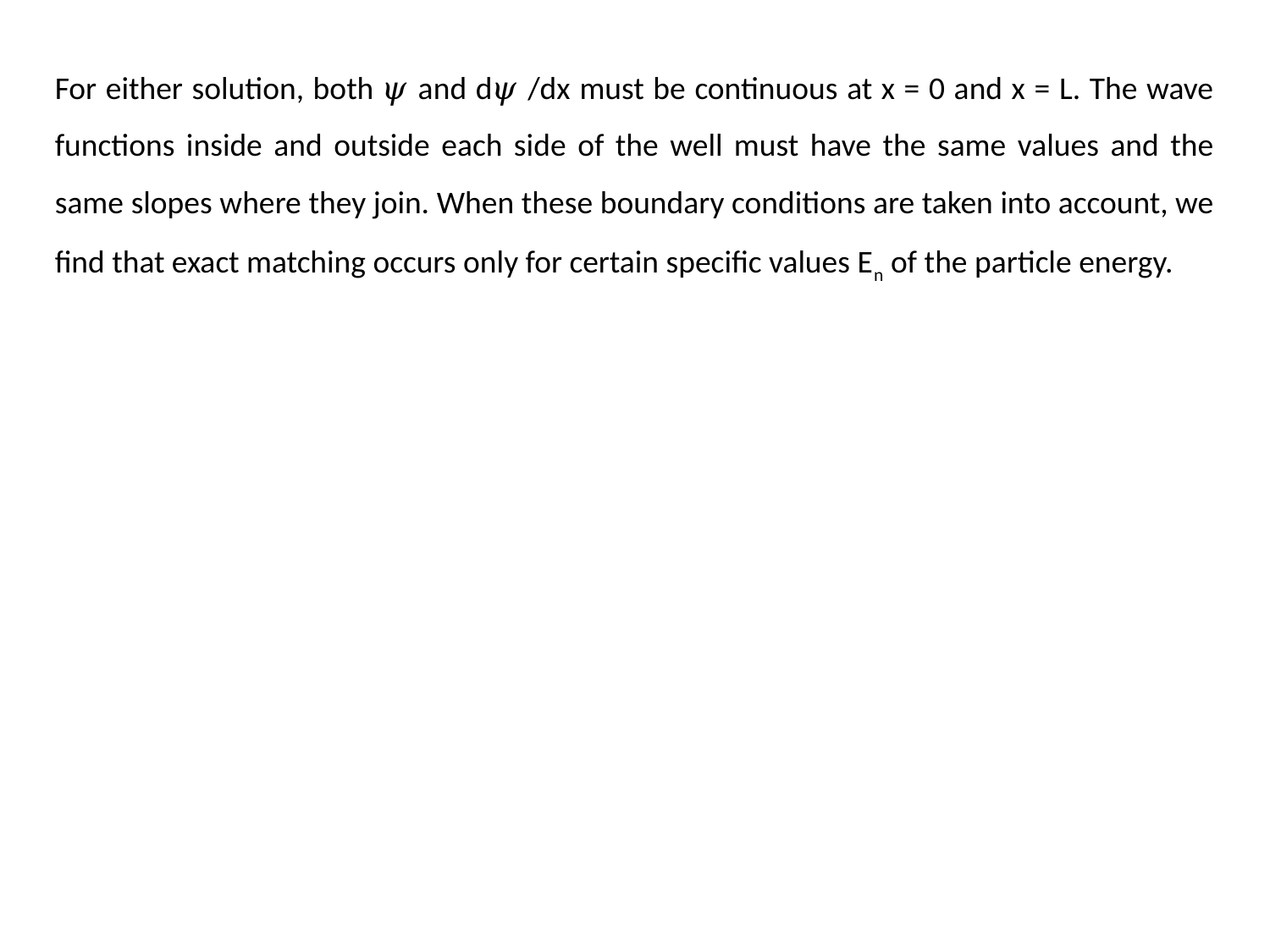

For either solution, both 𝜓 and d𝜓 /dx must be continuous at x = 0 and x = L. The wave functions inside and outside each side of the well must have the same values and the same slopes where they join. When these boundary conditions are taken into account, we find that exact matching occurs only for certain specific values En of the particle energy.